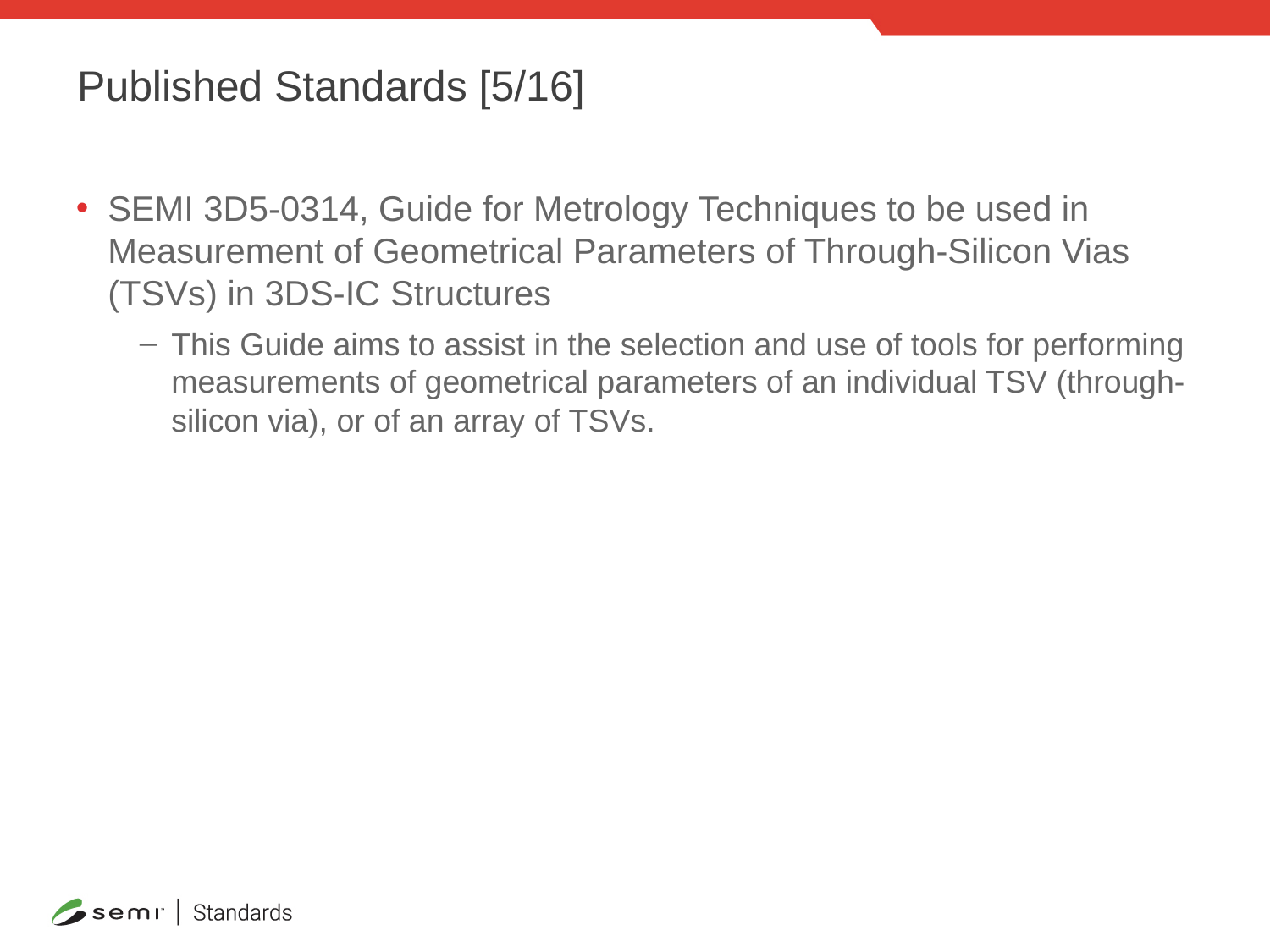

# Published Standards [5/16]
SEMI 3D5-0314, Guide for Metrology Techniques to be used in Measurement of Geometrical Parameters of Through-Silicon Vias (TSVs) in 3DS-IC Structures
This Guide aims to assist in the selection and use of tools for performing measurements of geometrical parameters of an individual TSV (through-silicon via), or of an array of TSVs.